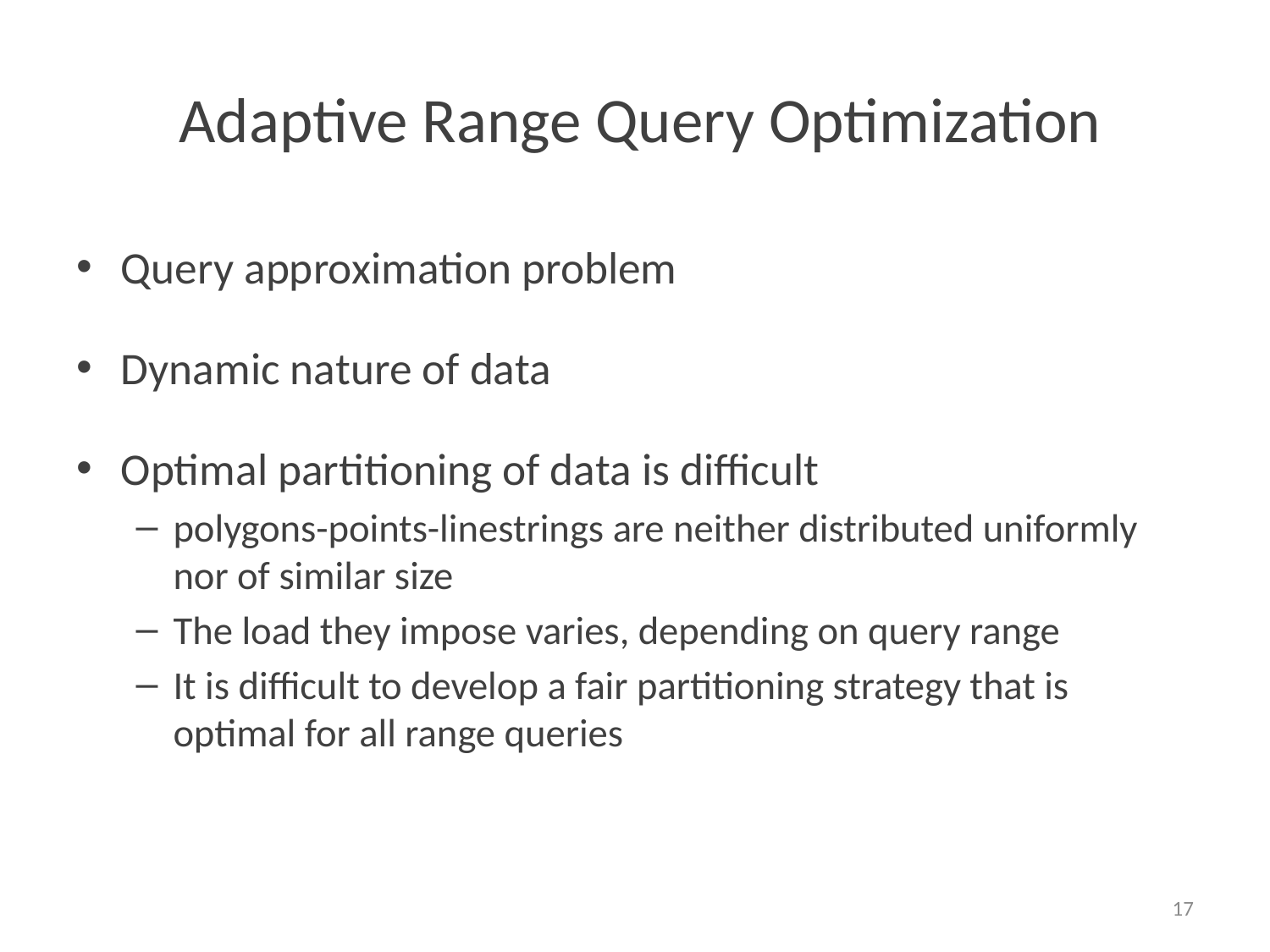

# Adaptive Range Query Optimization
Query approximation problem

Dynamic nature of data

Optimal partitioning of data is difficult
polygons-points-linestrings are neither distributed uniformly nor of similar size
The load they impose varies, depending on query range
It is difficult to develop a fair partitioning strategy that is optimal for all range queries
17